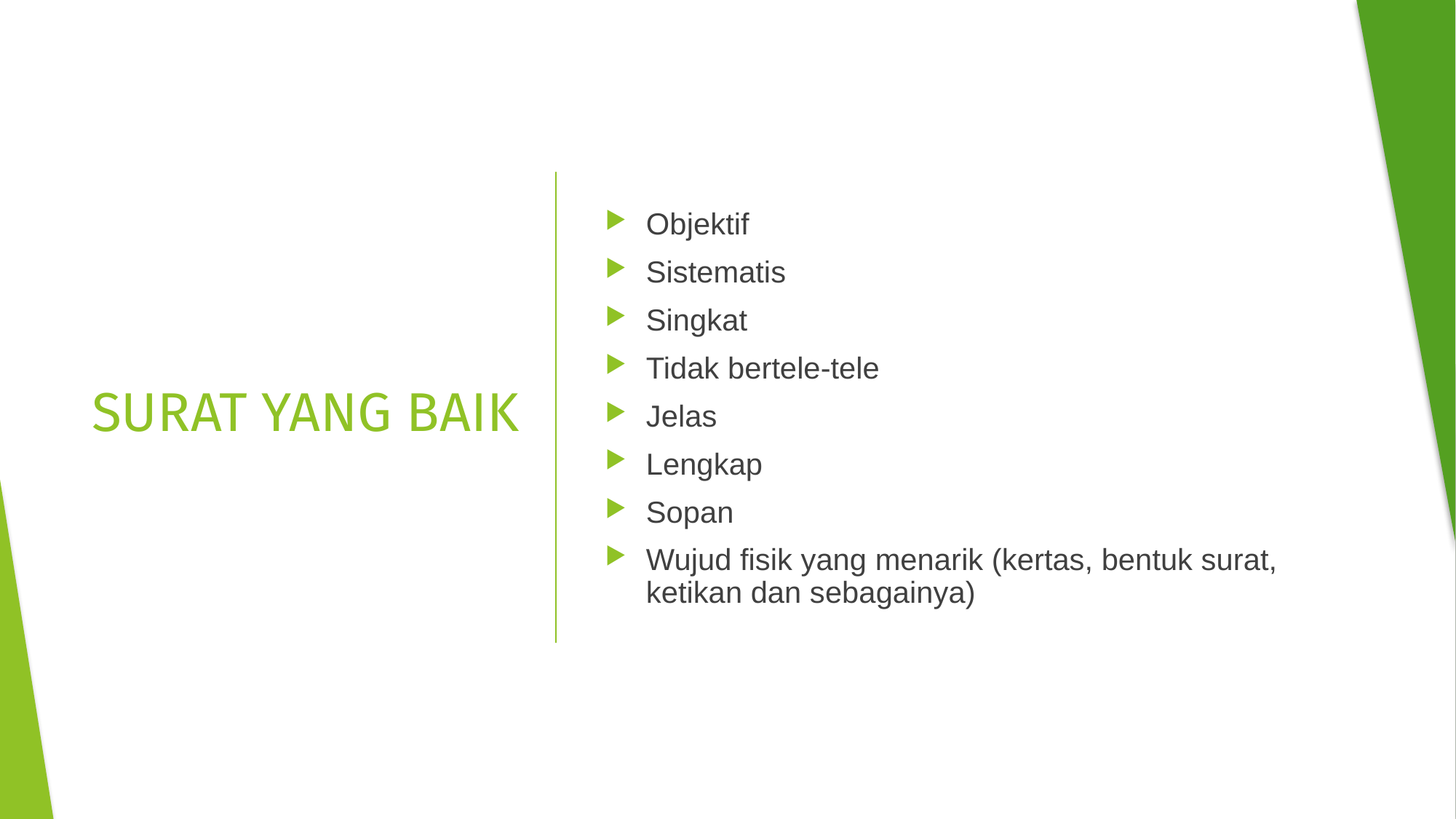

Objektif
Sistematis
Singkat
Tidak bertele-tele
Jelas
Lengkap
Sopan
Wujud fisik yang menarik (kertas, bentuk surat, ketikan dan sebagainya)
# SURAT YANG BAIK